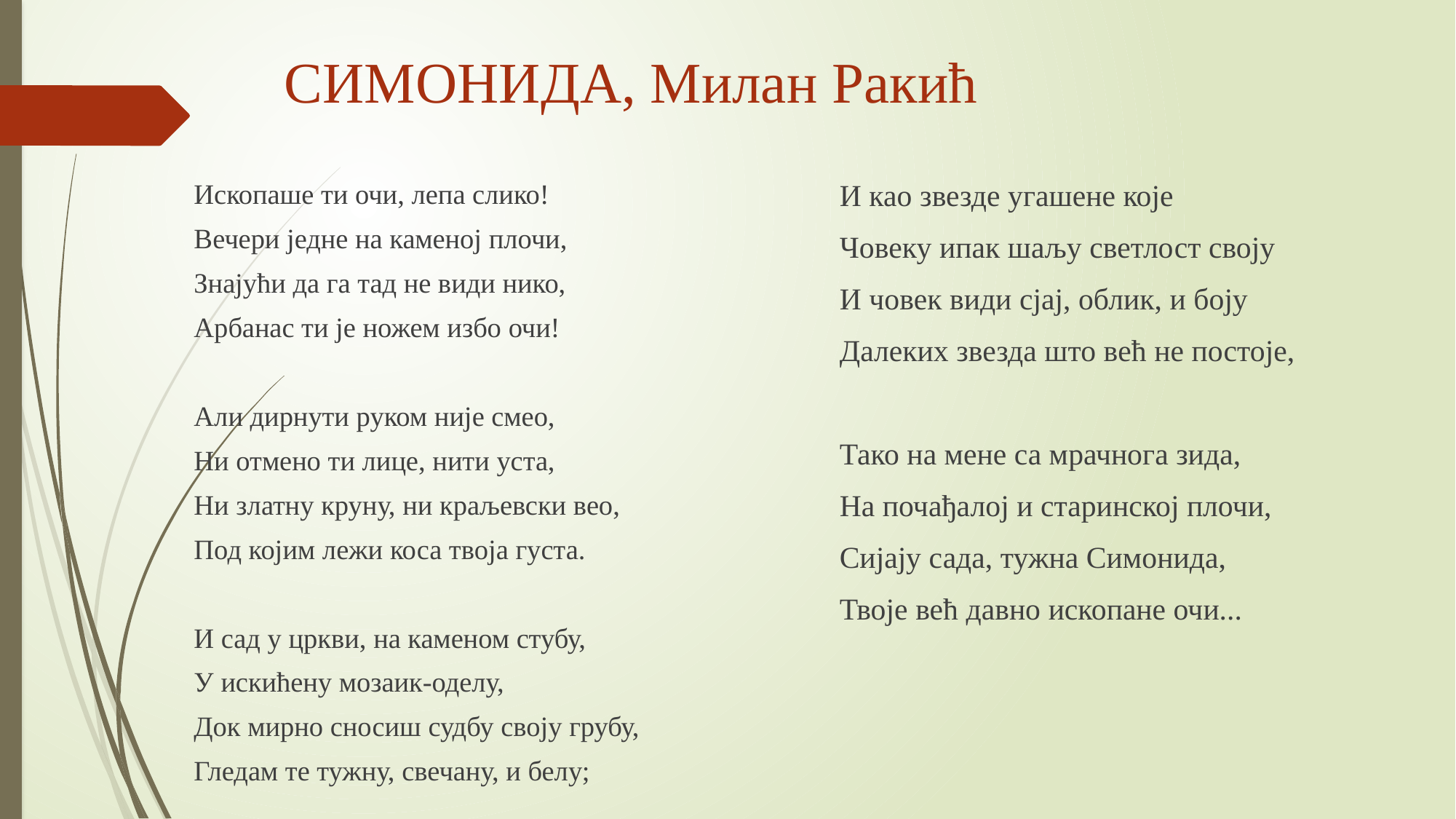

СИМОНИДА, Милан Ракић
Ископаше ти очи, лепа слико!
Вечери једне на каменој плочи,
Знајући да га тад не види нико,
Арбанас ти је ножем избо очи!

Али дирнути руком није смео,
Ни отмено ти лице, нити уста,
Ни златну круну, ни краљевски вео,
Под којим лежи коса твоја густа.

И сад у цркви, на каменом стубу,
У искићену мозаик-оделу,
Док мирно сносиш судбу своју грубу,
Гледам те тужну, свечану, и белу;

И као звезде угашене које
Човеку ипак шаљу светлост своју
И човек види сјај, облик, и боју
Далеких звезда што већ не постоје,

Тако на мене са мрачнога зида,
На почађалој и старинској плочи,
Сијају сада, тужна Симонида,
Твоје већ давно ископане очи...